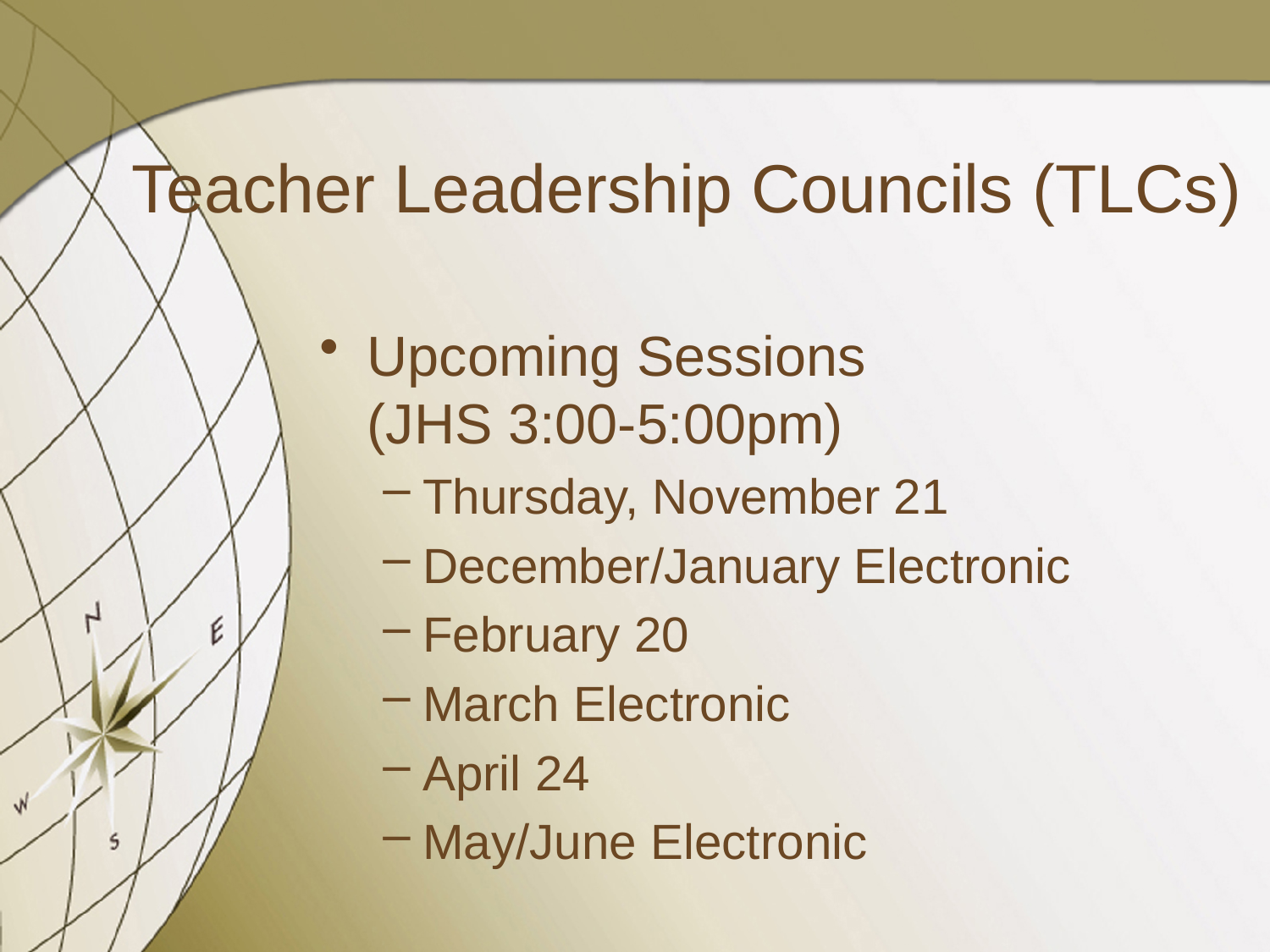

# Teacher Leadership Councils (TLCs)
Upcoming Sessions
(JHS 3:00-5:00pm)
Thursday, November 21
December/January Electronic
February 20
March Electronic
April 24
May/June Electronic